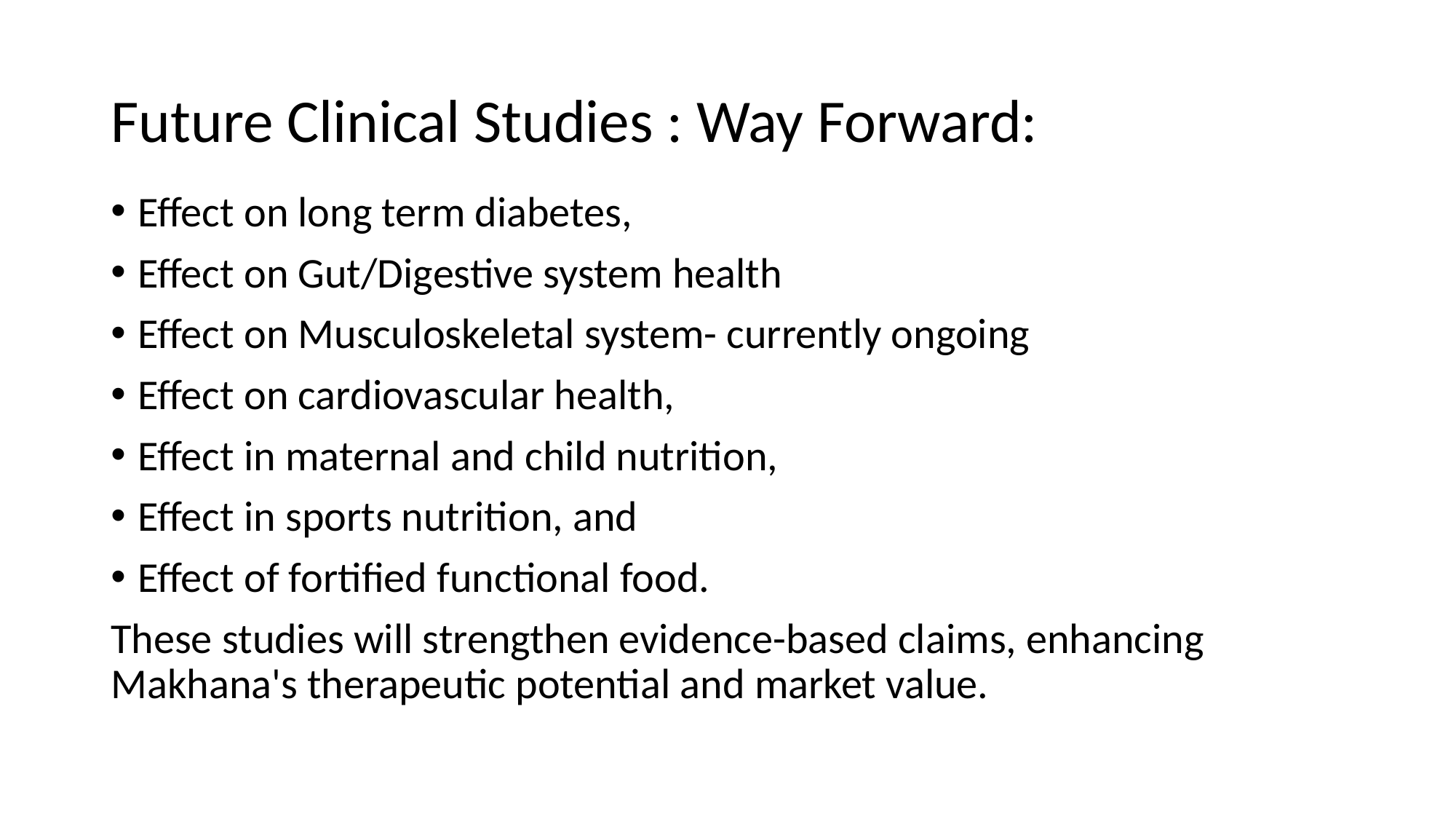

# Future Clinical Studies : Way Forward:
Effect on long term diabetes,
Effect on Gut/Digestive system health
Effect on Musculoskeletal system- currently ongoing
Effect on cardiovascular health,
Effect in maternal and child nutrition,
Effect in sports nutrition, and
Effect of fortified functional food.
These studies will strengthen evidence-based claims, enhancing Makhana's therapeutic potential and market value.